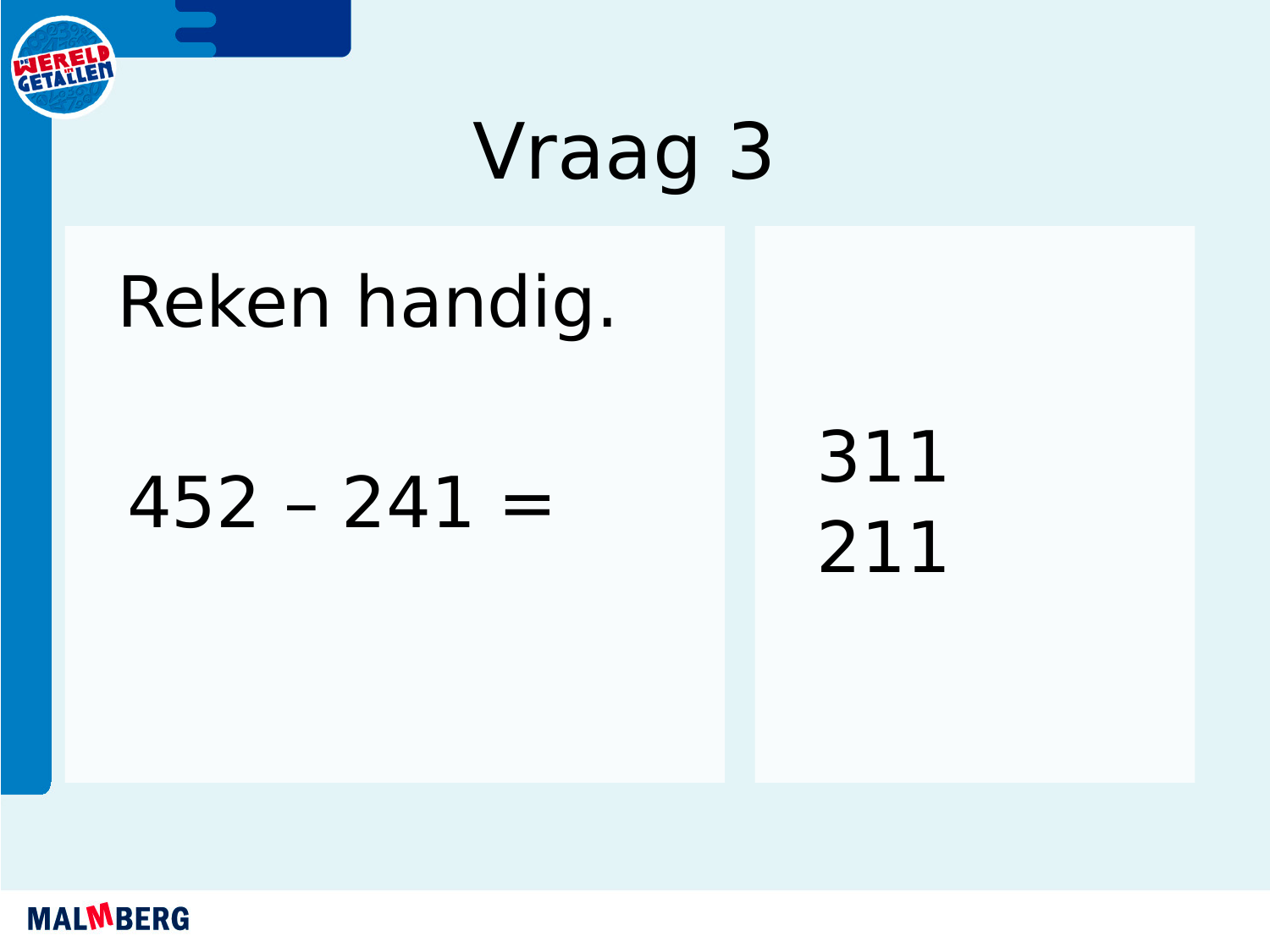

Vraag 3
452 – 241 =
311
211
Reken handig.